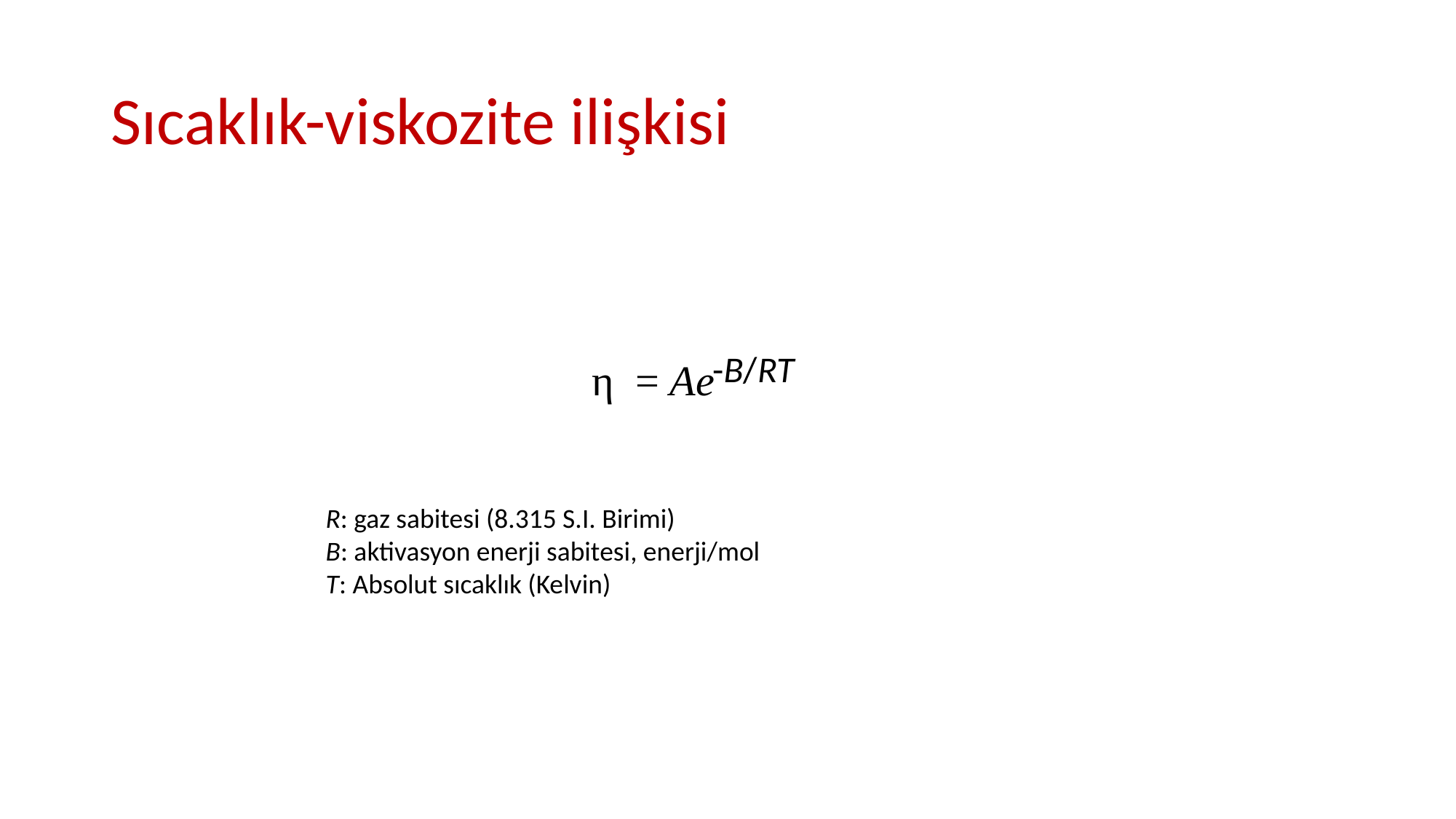

# Sıcaklık-viskozite ilişkisi

η  = Ae
-B/RT
R: gaz sabitesi (8.315 S.I. Birimi)
B: aktivasyon enerji sabitesi, enerji/mol
T: Absolut sıcaklık (Kelvin)